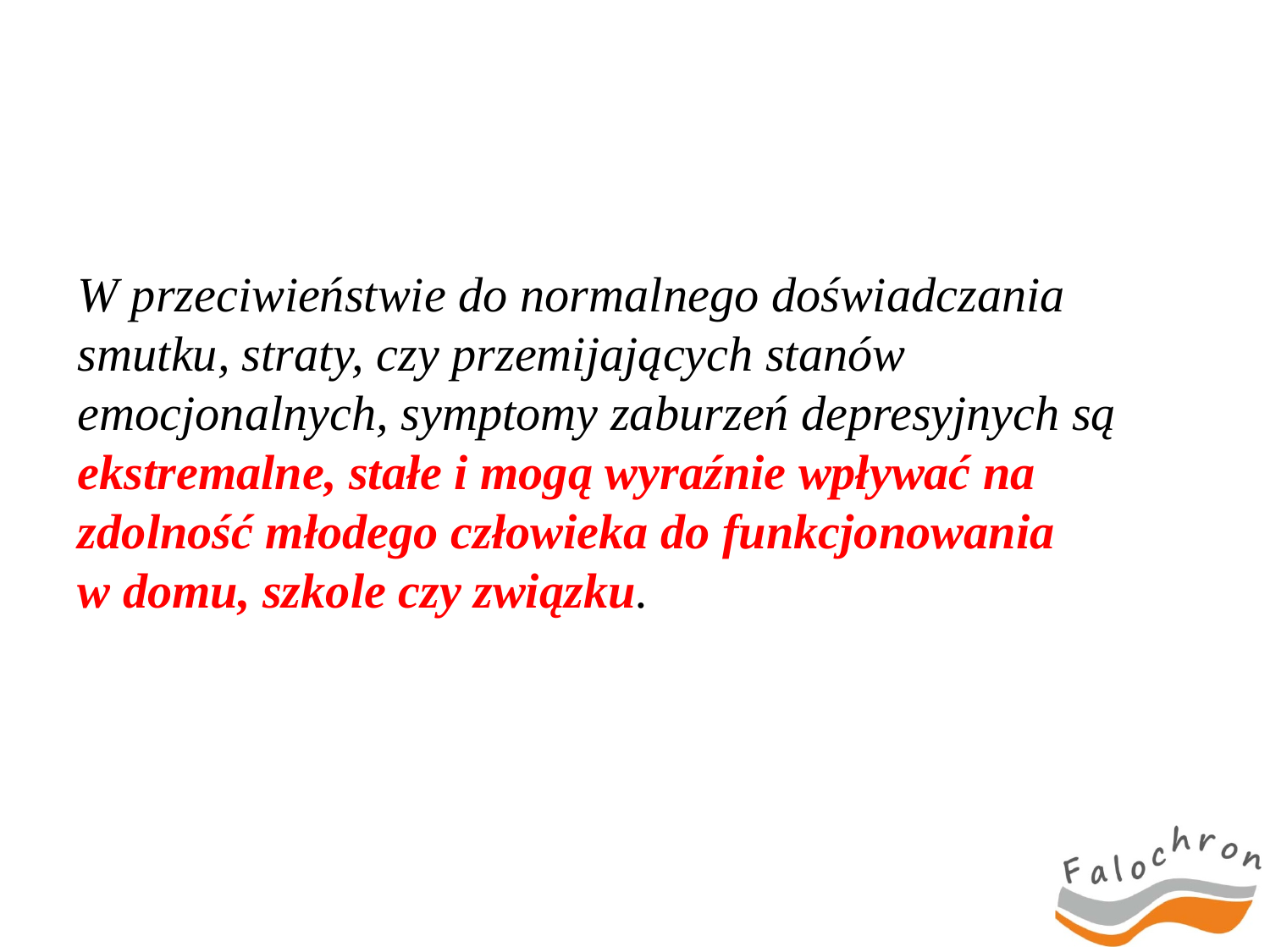

W przeciwieństwie do normalnego doświadczania smutku, straty, czy przemijających stanów emocjonalnych, symptomy zaburzeń depresyjnych są ekstremalne, stałe i mogą wyraźnie wpływać na zdolność młodego człowieka do funkcjonowania
w domu, szkole czy związku.